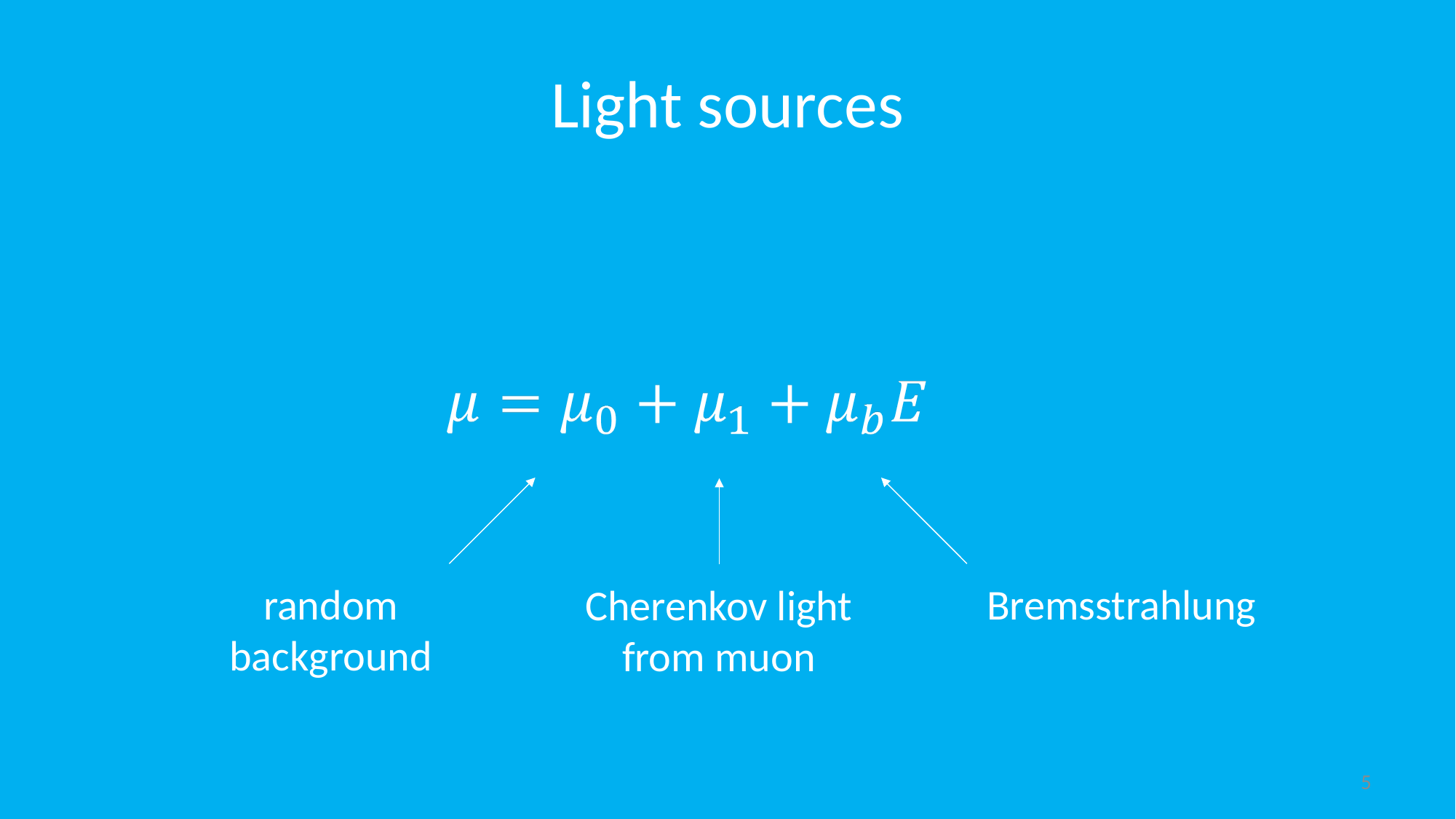

# Light sources

random
background
Bremsstrahlung
Cherenkov light
from muon
5